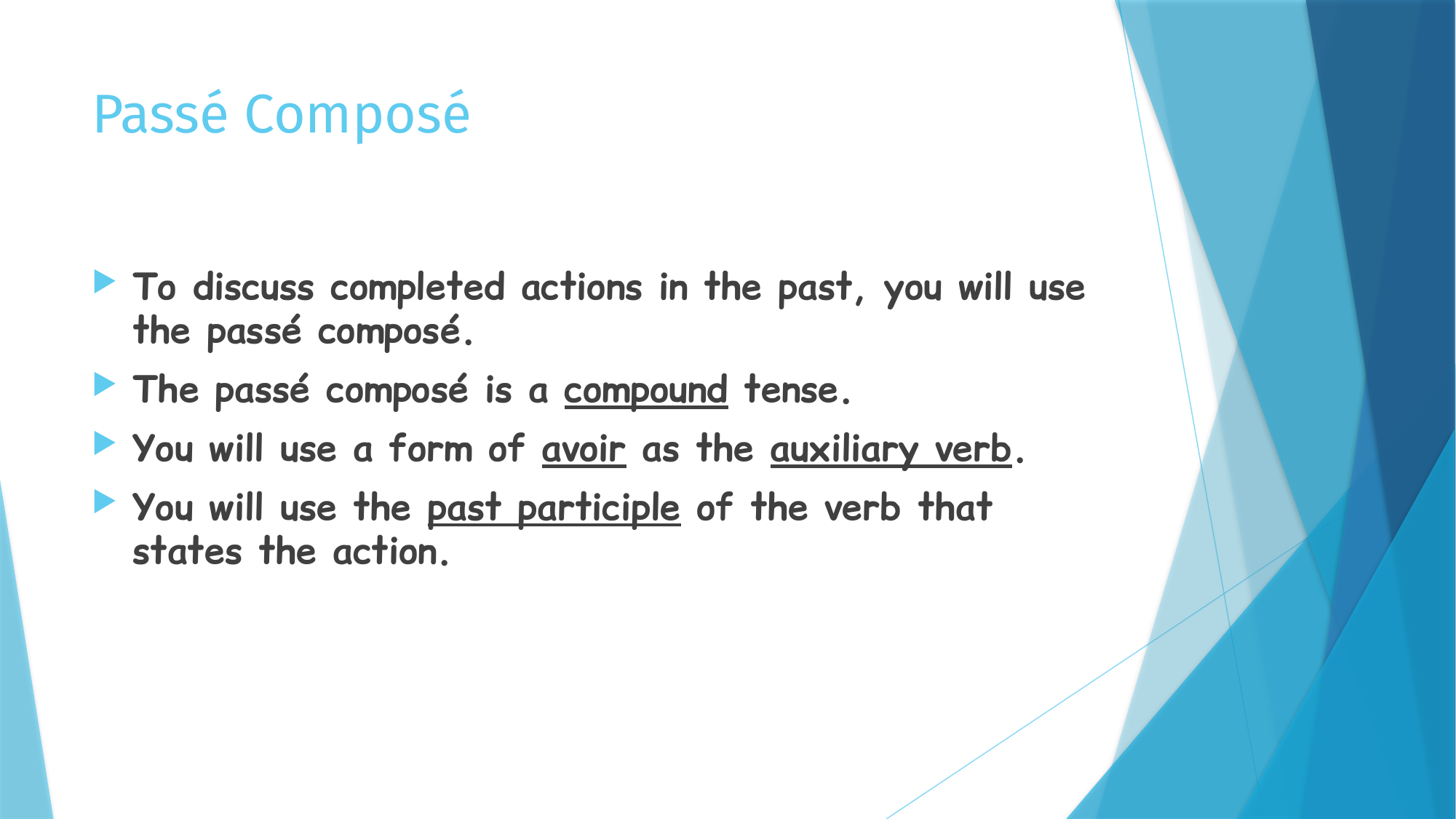

# Passé Composé
To discuss completed actions in the past, you will use the passé composé.
The passé composé is a compound tense.
You will use a form of avoir as the auxiliary verb.
You will use the past participle of the verb that states the action.